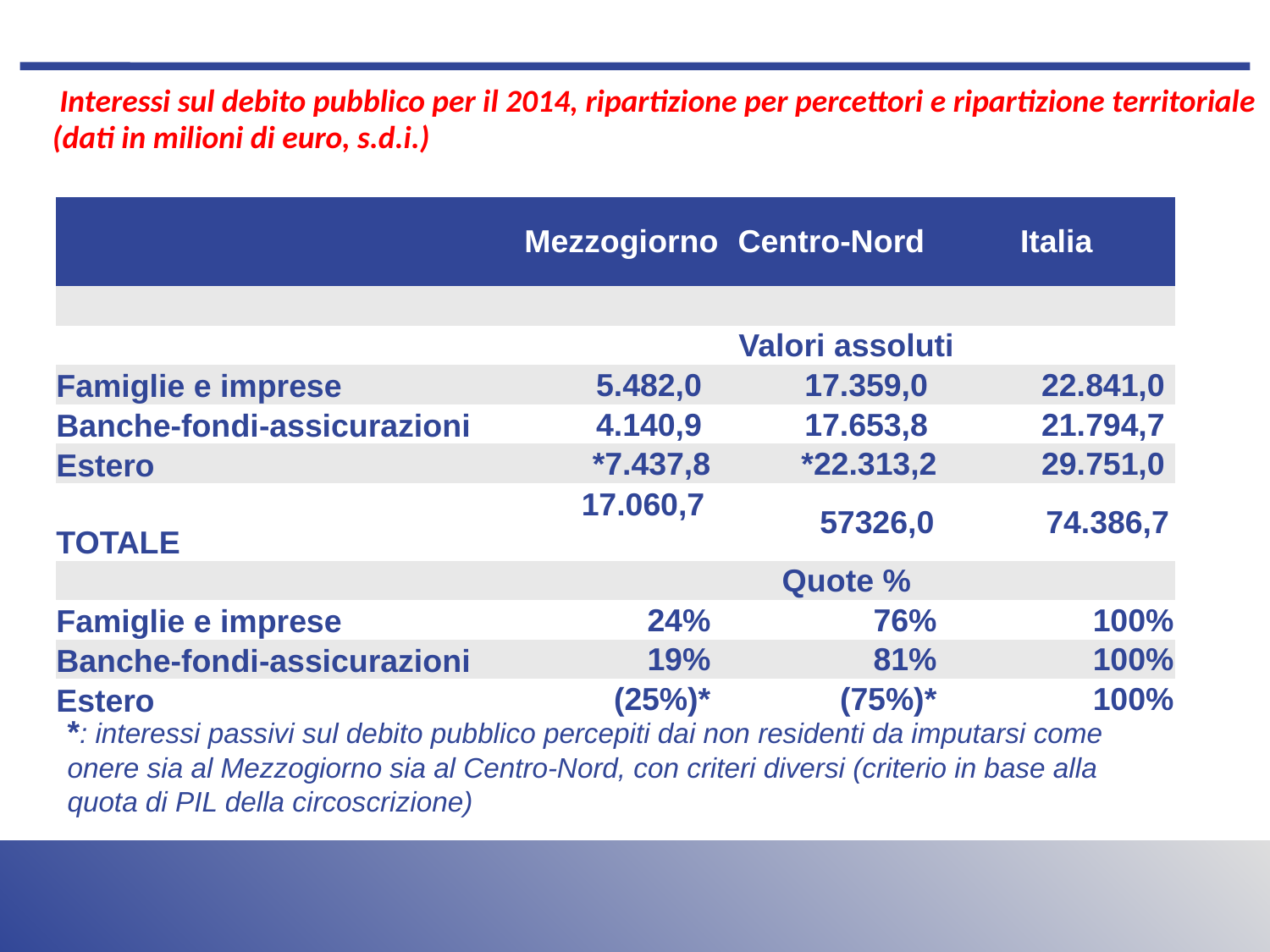

Interessi sul debito pubblico per il 2014, ripartizione per percettori e ripartizione territoriale (dati in milioni di euro, s.d.i.)
|  | Mezzogiorno |  | Centro-Nord | Italia |
| --- | --- | --- | --- | --- |
|  |  |  |  |  |
|  | Valori assoluti |  |  |  |
| Famiglie e imprese | 5.482,0 | 17.359,0 |  | 22.841,0 |
| Banche-fondi-assicurazioni | 4.140,9 | 17.653,8 |  | 21.794,7 |
| Estero | \*7.437,8 | \*22.313,2 |  | 29.751,0 |
| TOTALE | 17.060,7 | 57326,0 |  | 74.386,7 |
|  | Quote % |  |  |  |
| Famiglie e imprese | 24% | 76% |  | 100% |
| Banche-fondi-assicurazioni | 19% | 81% |  | 100% |
| Estero | (25%)\* | (75%)\* |  | 100% |
Testo testo…..
*: interessi passivi sul debito pubblico percepiti dai non residenti da imputarsi come onere sia al Mezzogiorno sia al Centro-Nord, con criteri diversi (criterio in base alla quota di PIL della circoscrizione)